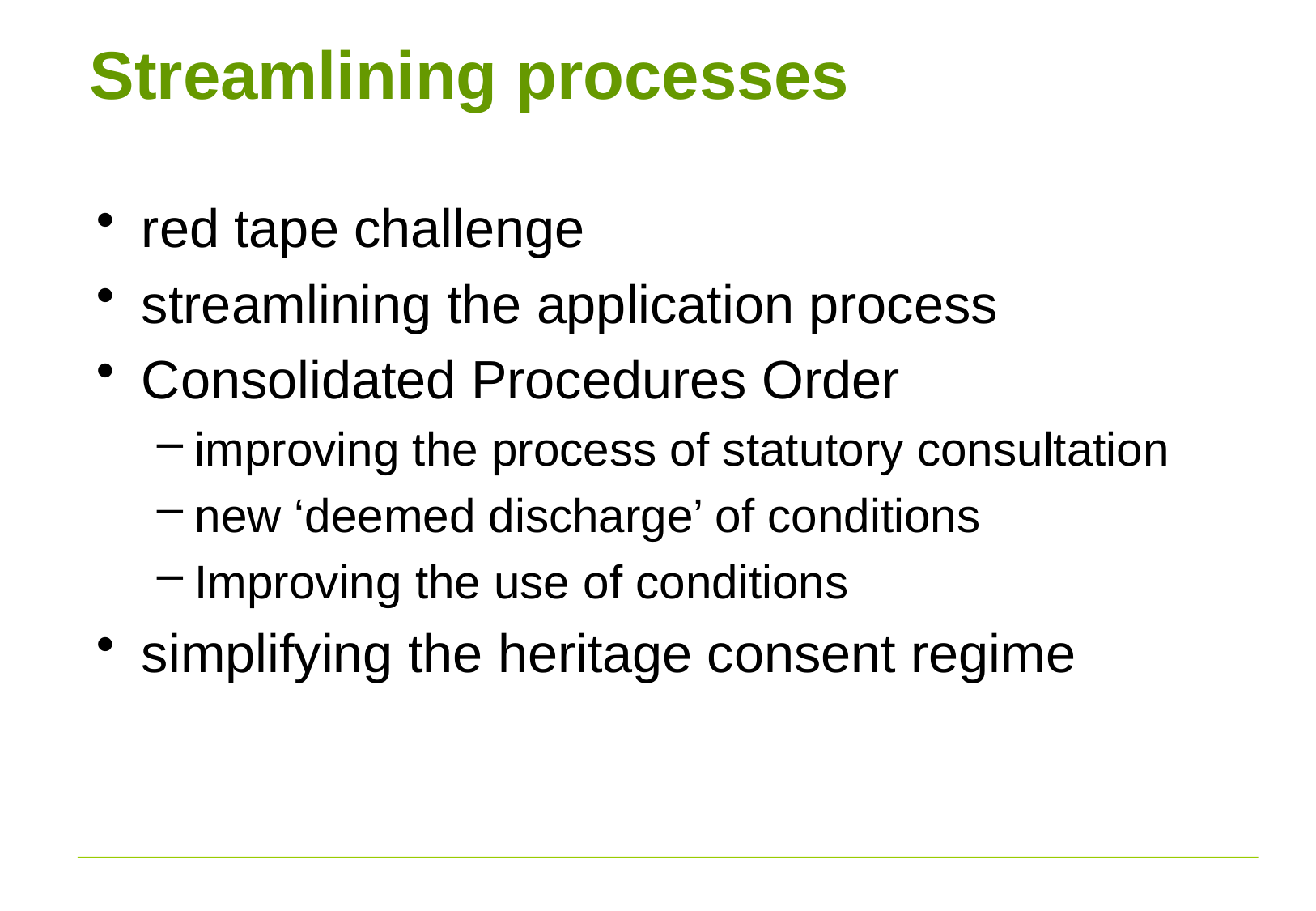

# Streamlining processes
red tape challenge
streamlining the application process
Consolidated Procedures Order
improving the process of statutory consultation
new ‘deemed discharge’ of conditions
Improving the use of conditions
simplifying the heritage consent regime